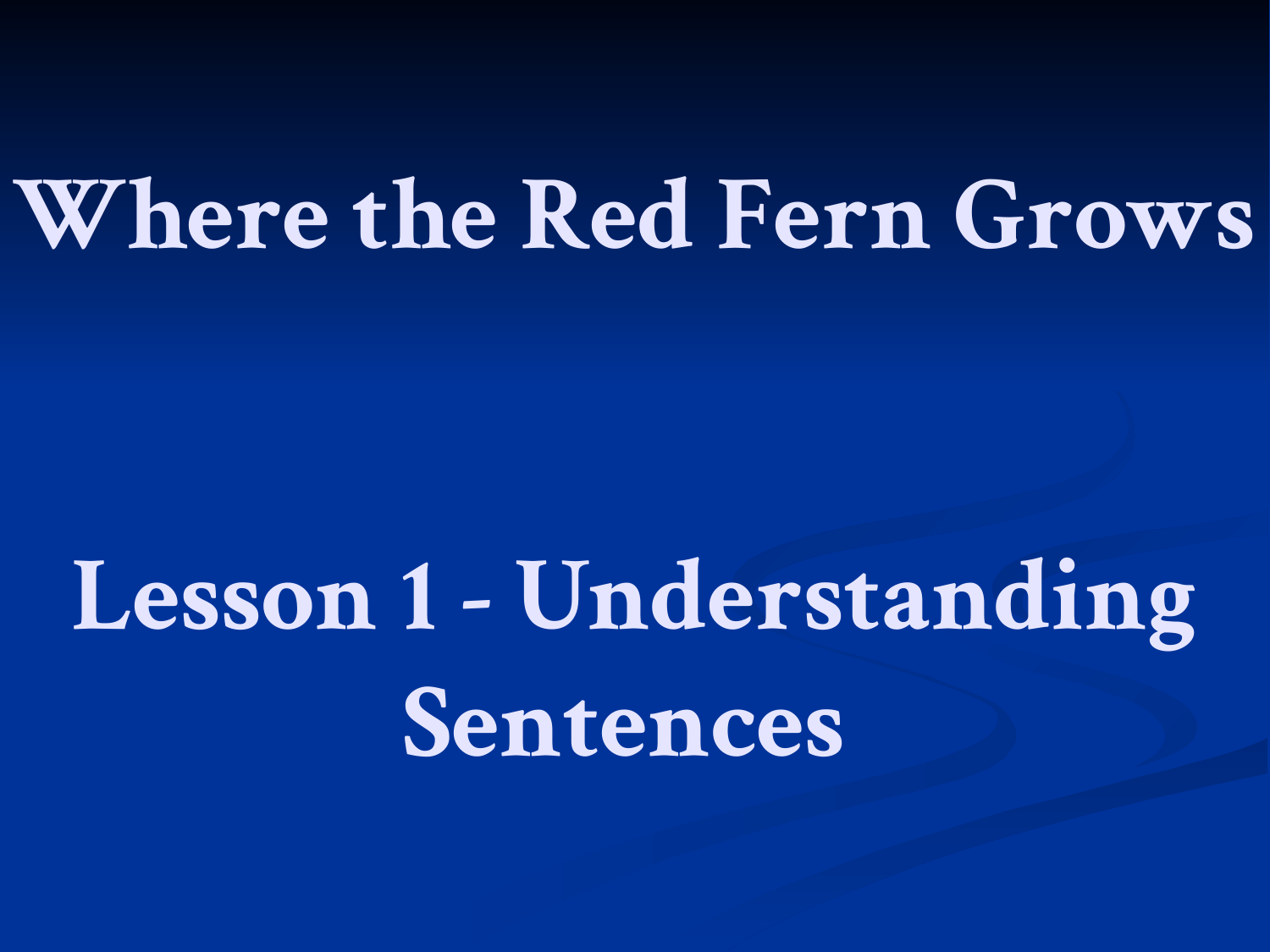

# Where the Red Fern Grows Lesson 1 - Understanding Sentences